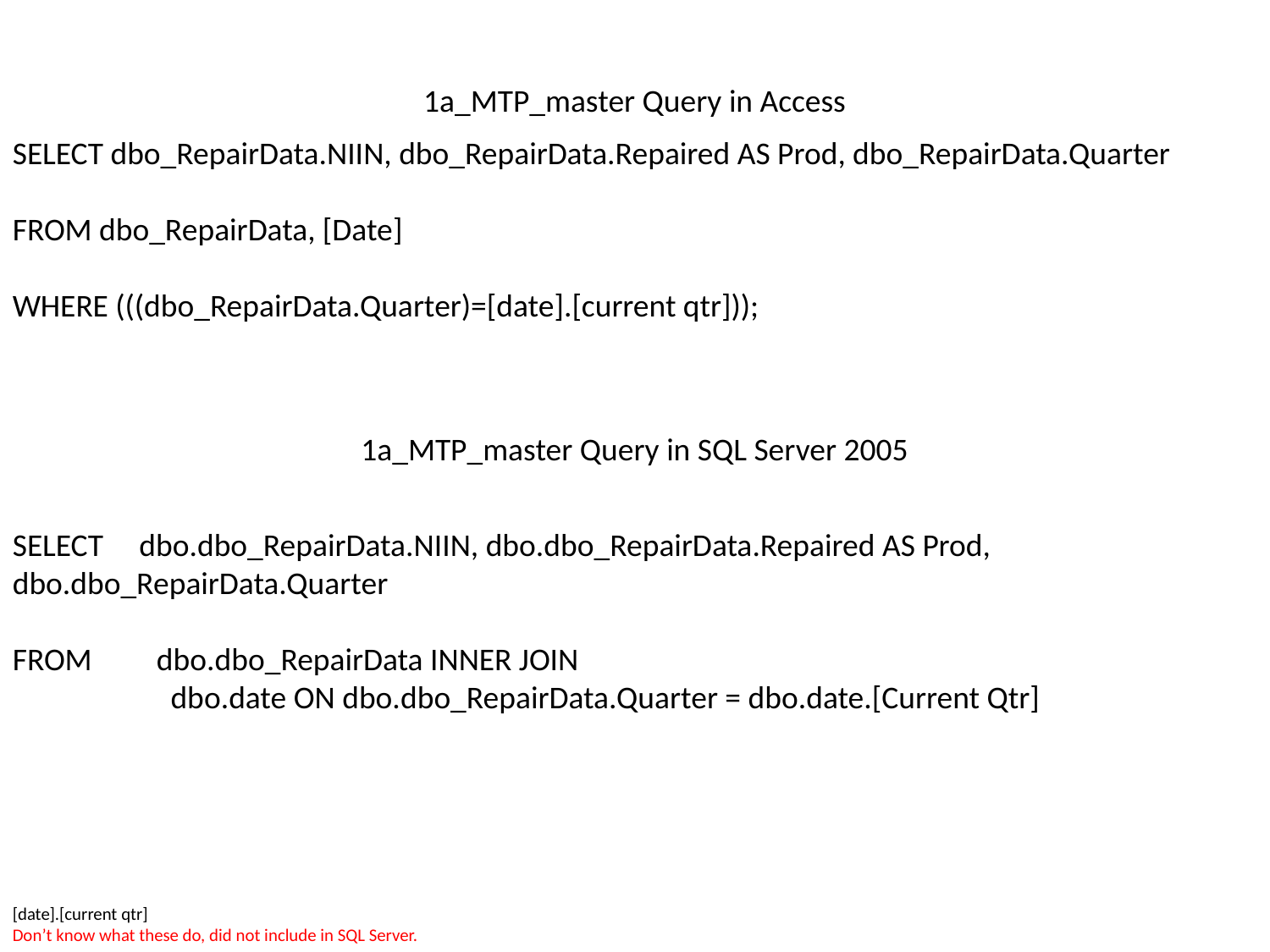

1a_MTP_master Query in Access
SELECT dbo_RepairData.NIIN, dbo_RepairData.Repaired AS Prod, dbo_RepairData.Quarter

FROM dbo_RepairData, [Date]

WHERE (((dbo_RepairData.Quarter)=[date].[current qtr]));
1a_MTP_master Query in SQL Server 2005
SELECT     dbo.dbo_RepairData.NIIN, dbo.dbo_RepairData.Repaired AS Prod, dbo.dbo_RepairData.Quarter

FROM         dbo.dbo_RepairData INNER JOIN
                      dbo.date ON dbo.dbo_RepairData.Quarter = dbo.date.[Current Qtr]
[date].[current qtr]
Don’t know what these do, did not include in SQL Server.